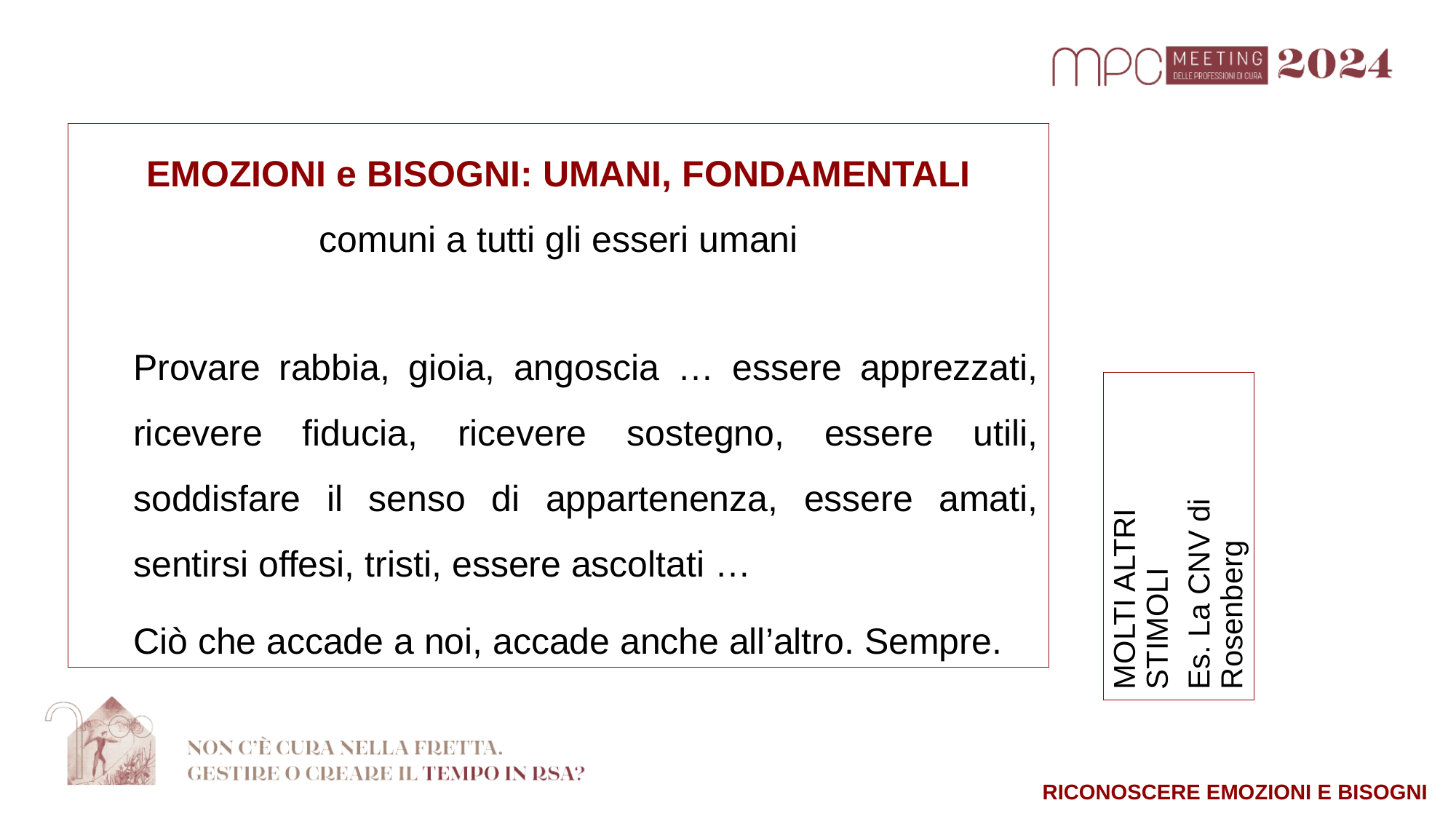

EMOZIONI e BISOGNI: UMANI, FONDAMENTALI
comuni a tutti gli esseri umani

Provare rabbia, gioia, angoscia … essere apprezzati, ricevere fiducia, ricevere sostegno, essere utili, soddisfare il senso di appartenenza, essere amati, sentirsi offesi, tristi, essere ascoltati …
Ciò che accade a noi, accade anche all’altro. Sempre.
MOLTI ALTRI STIMOLI
Es. La CNV di Rosenberg
RICONOSCERE EMOZIONI E BISOGNI